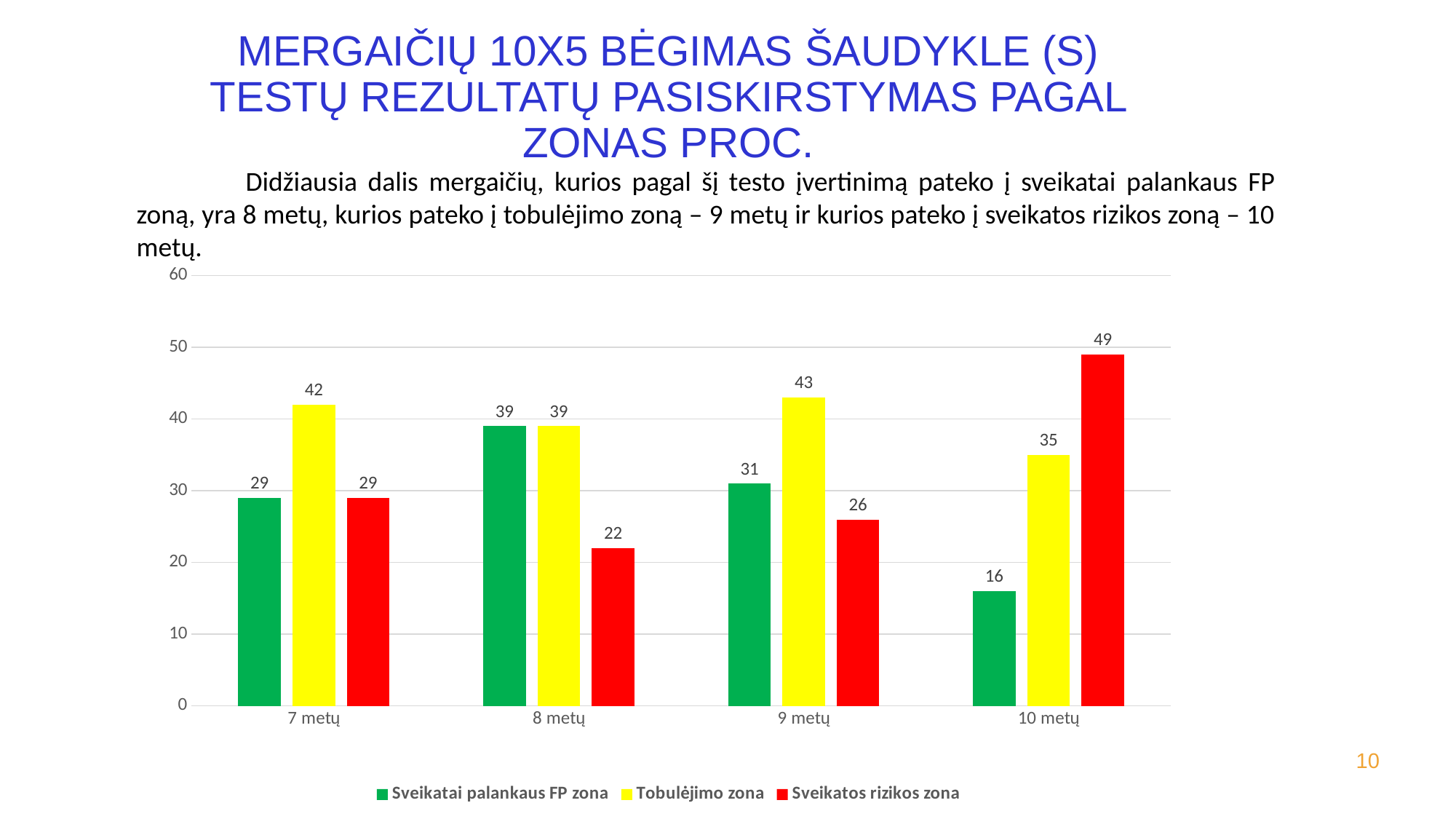

# mergaičių 10x5 bėgimas šaudykle (s) testų rezultatų pasiskirstymas pagal zonas proc.
	Didžiausia dalis mergaičių, kurios pagal šį testo įvertinimą pateko į sveikatai palankaus FP zoną, yra 8 metų, kurios pateko į tobulėjimo zoną – 9 metų ir kurios pateko į sveikatos rizikos zoną – 10 metų.

### Chart

| Category | Sveikatai palankaus FP zona | Tobulėjimo zona | Sveikatos rizikos zona |
|---|---|---|---|
| 7 metų | 29.0 | 42.0 | 29.0 |
| 8 metų | 39.0 | 39.0 | 22.0 |
| 9 metų | 31.0 | 43.0 | 26.0 |
| 10 metų | 16.0 | 35.0 | 49.0 |
10